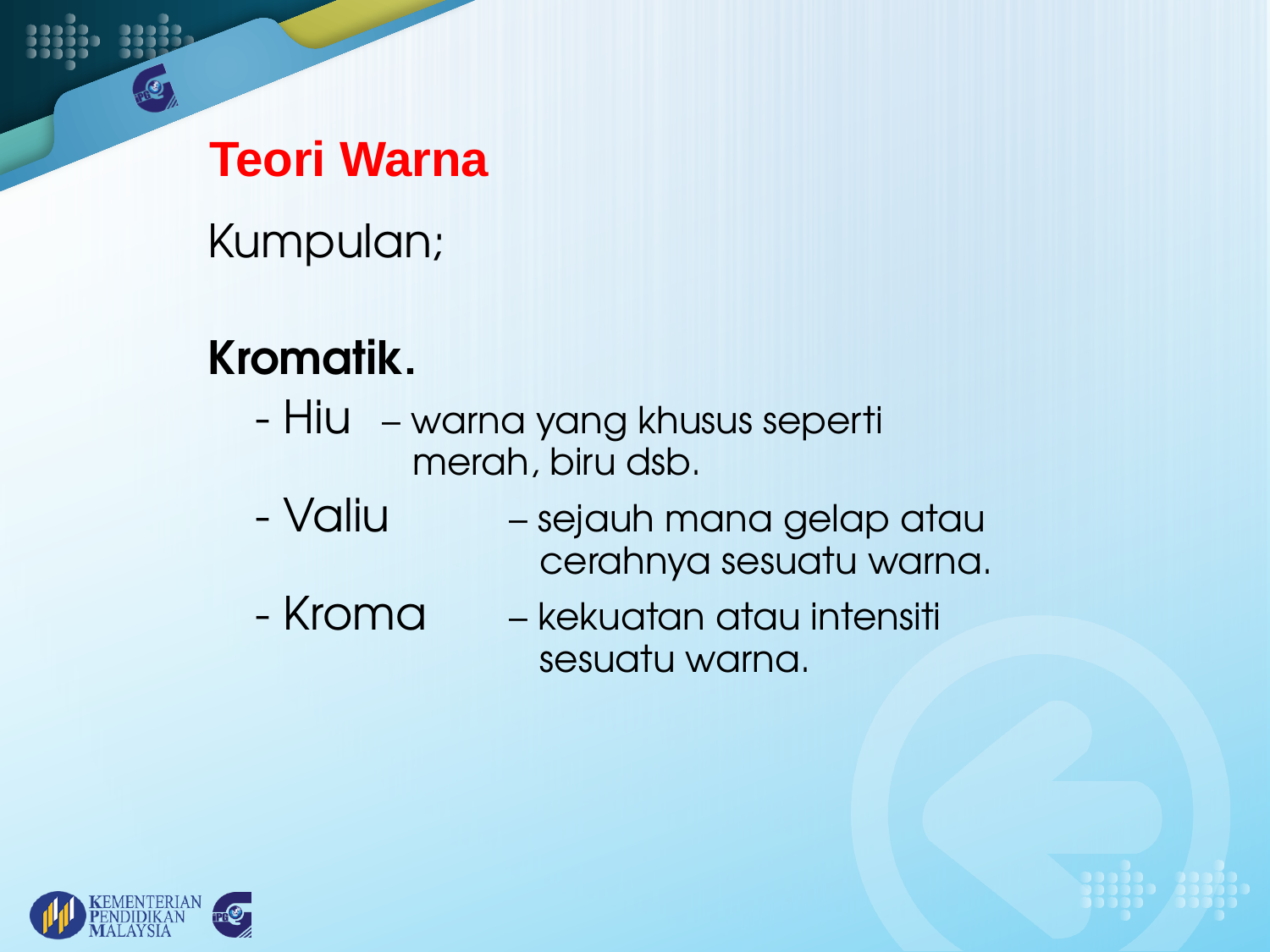

Teori Warna
Kumpulan;

Kromatik.
	- Hiu 	– warna yang khusus seperti 		   merah, biru dsb.
	- Valiu 	– sejauh mana gelap atau 			   cerahnya sesuatu warna.
	- Kroma 	– kekuatan atau intensiti 			   sesuatu warna.